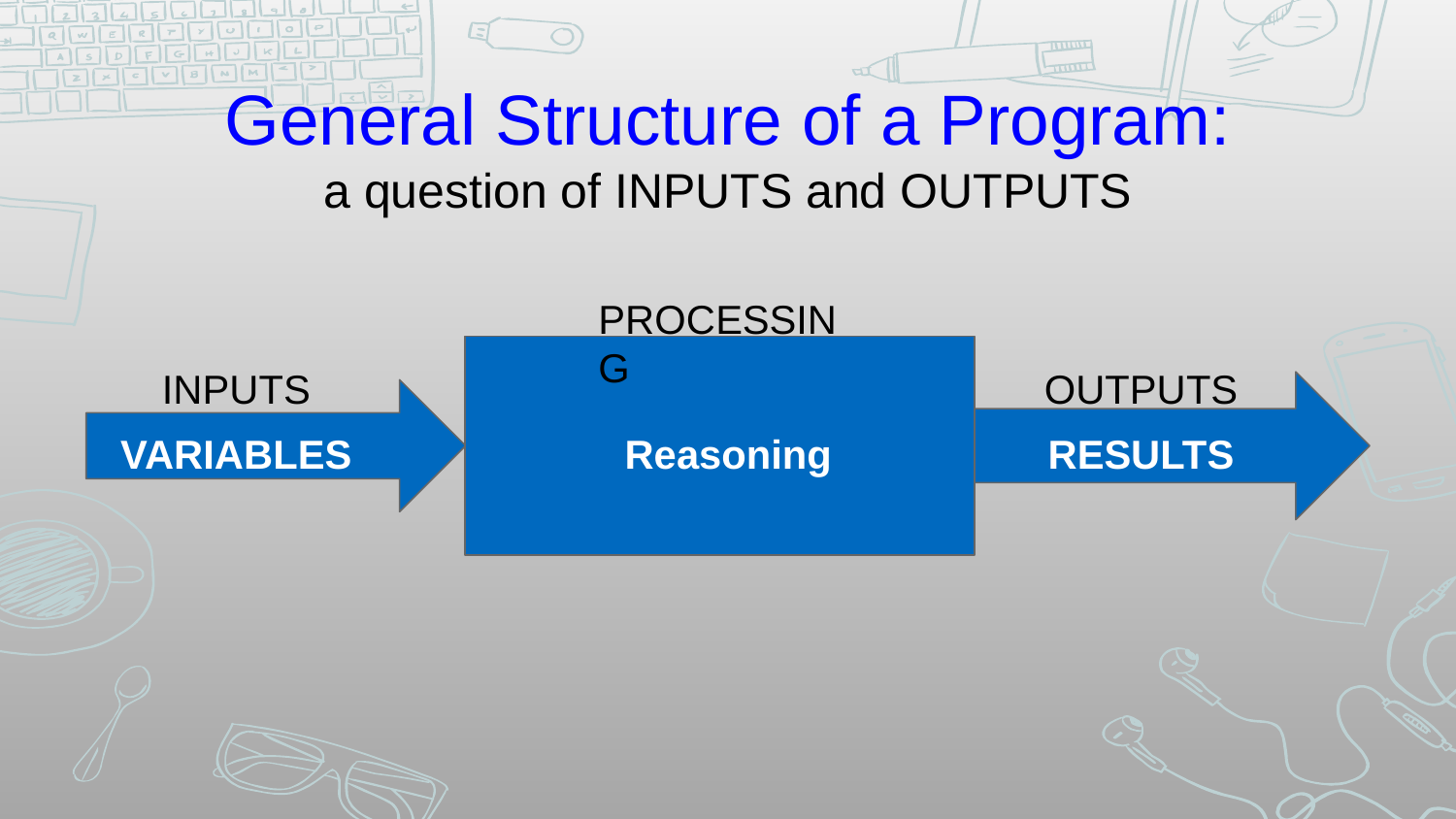

General Structure of a Program:
a question of INPUTS and OUTPUTS
PROCESSING

INPUTS
OUTPUTS

VARIABLES
RESULTS
Reasoning
RAISONNEMENT
RÉSULTAT